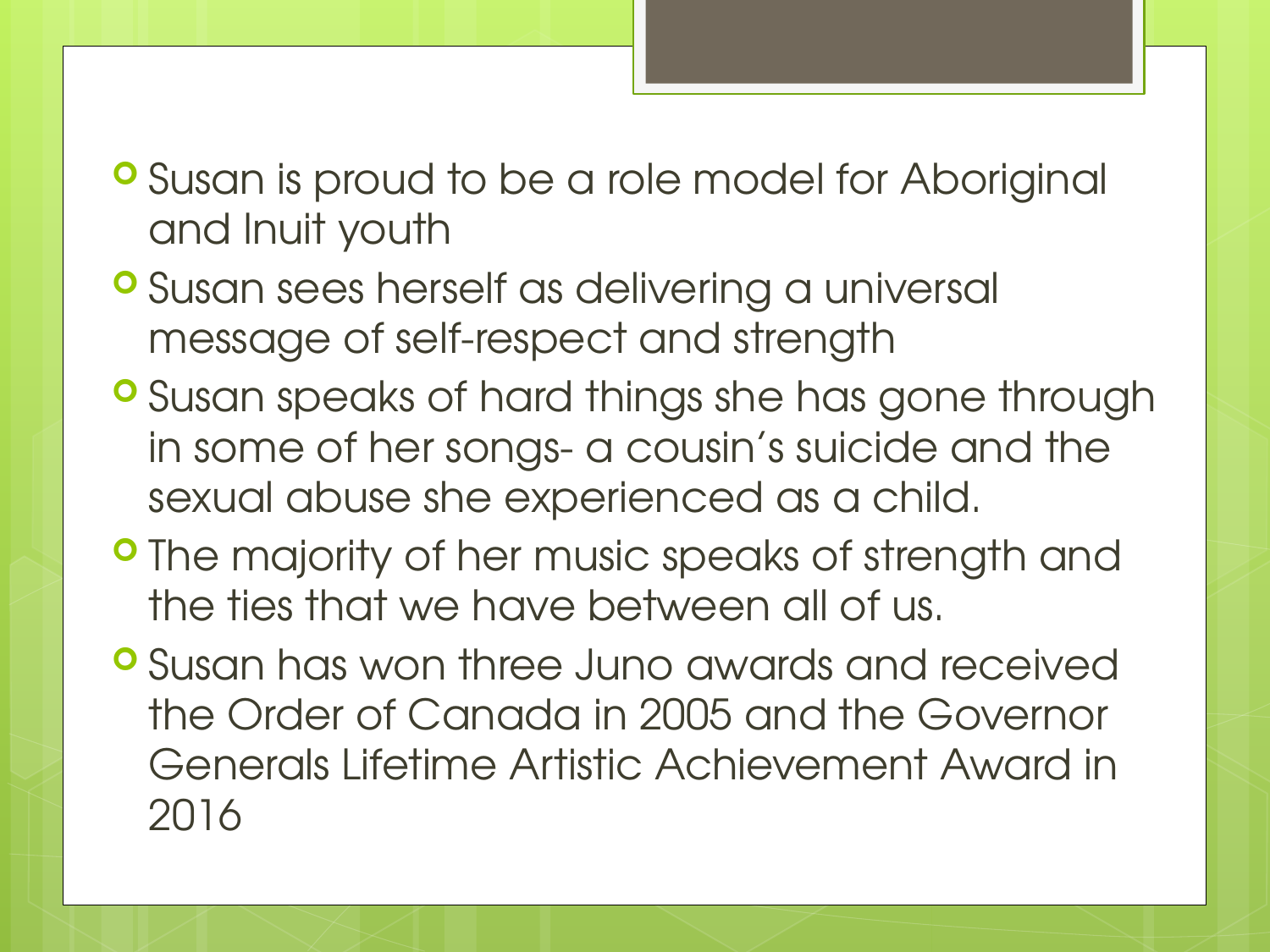

Susan is proud to be a role model for Aboriginal and Inuit youth
Susan sees herself as delivering a universal message of self-respect and strength
Susan speaks of hard things she has gone through in some of her songs- a cousin’s suicide and the sexual abuse she experienced as a child.
The majority of her music speaks of strength and the ties that we have between all of us.
Susan has won three Juno awards and received the Order of Canada in 2005 and the Governor Generals Lifetime Artistic Achievement Award in 2016